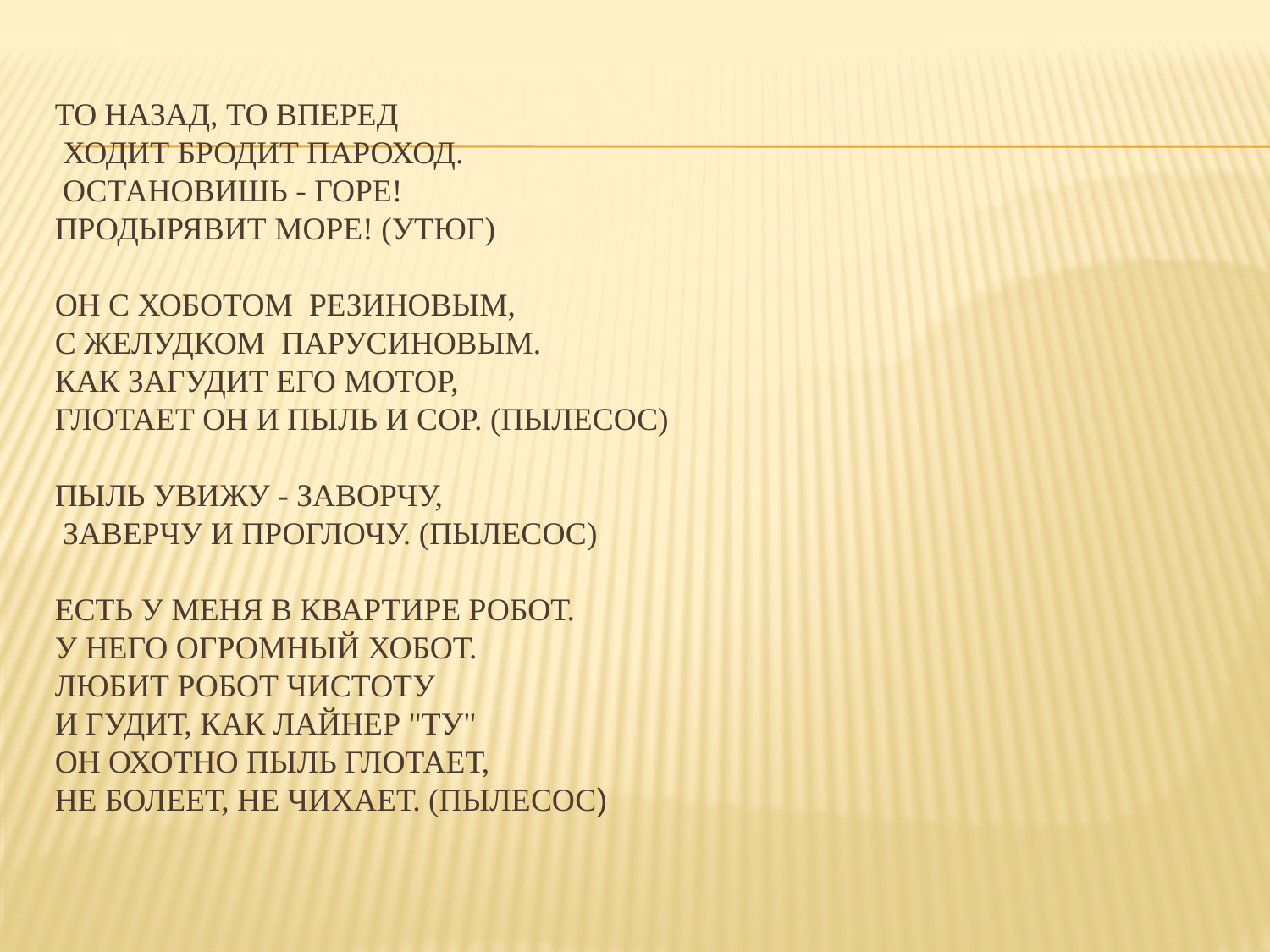

# То назад, то вперед Ходит бродит пароход. Остановишь - горе! Продырявит море! (Утюг) Он с хоботом  резиновым, С желудком  парусиновым. Как загудит его мотор, Глотает он и пыль и сор. (Пылесос) Пыль увижу - заворчу, заверчу и проглочу. (Пылесос)   Есть у меня в квартире робот. У него огромный хобот. Любит робот чистоту И гудит, как лайнер "ТУ" Он охотно пыль глотает, Не болеет, не чихает. (Пылесос)